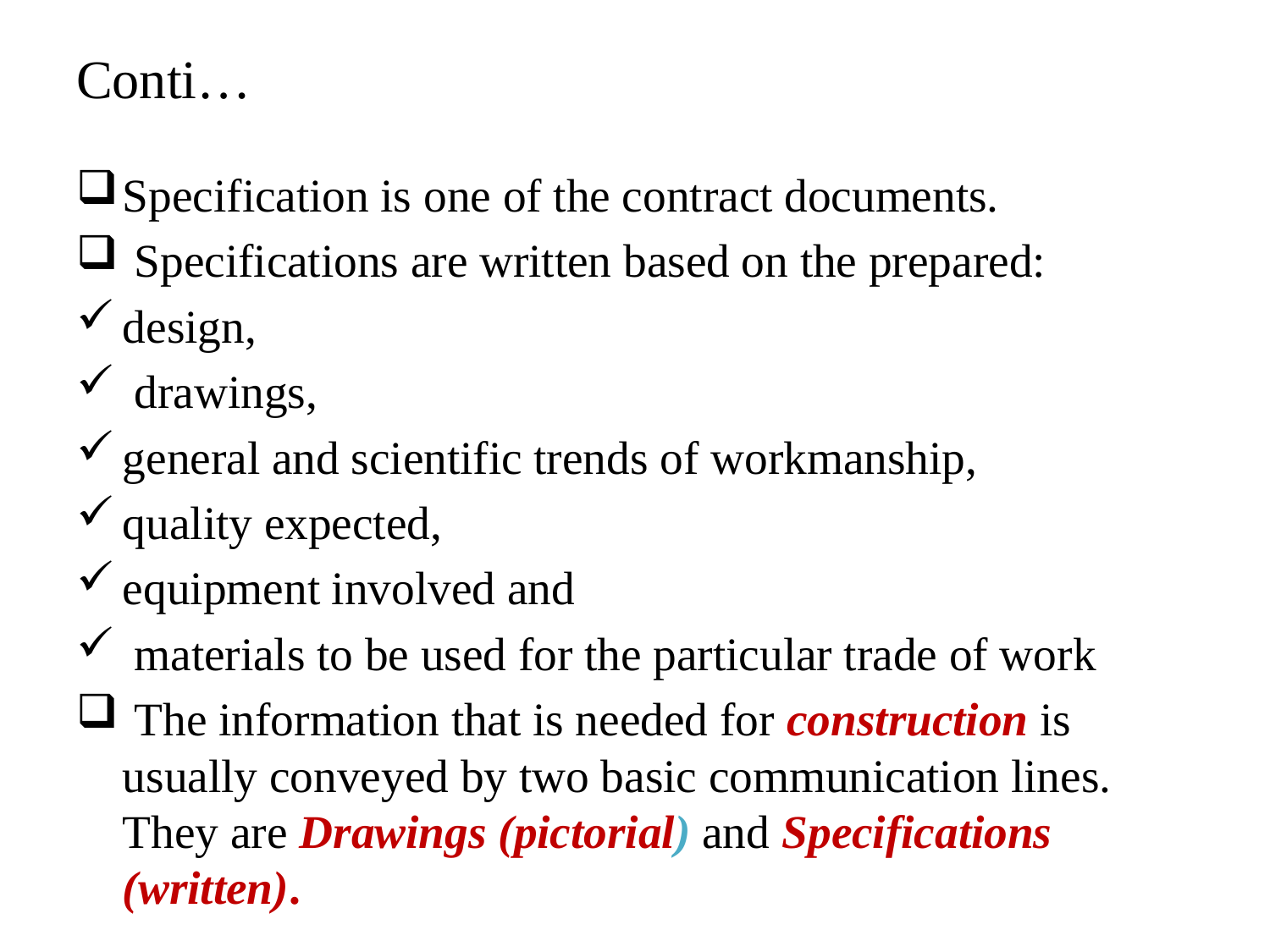

# Conti…
Specification is one of the contract documents.
 Specifications are written based on the prepared:
design,
 drawings,
general and scientific trends of workmanship,
quality expected,
equipment involved and
 materials to be used for the particular trade of work
 The information that is needed for construction is usually conveyed by two basic communication lines. They are Drawings (pictorial) and Specifications (written).